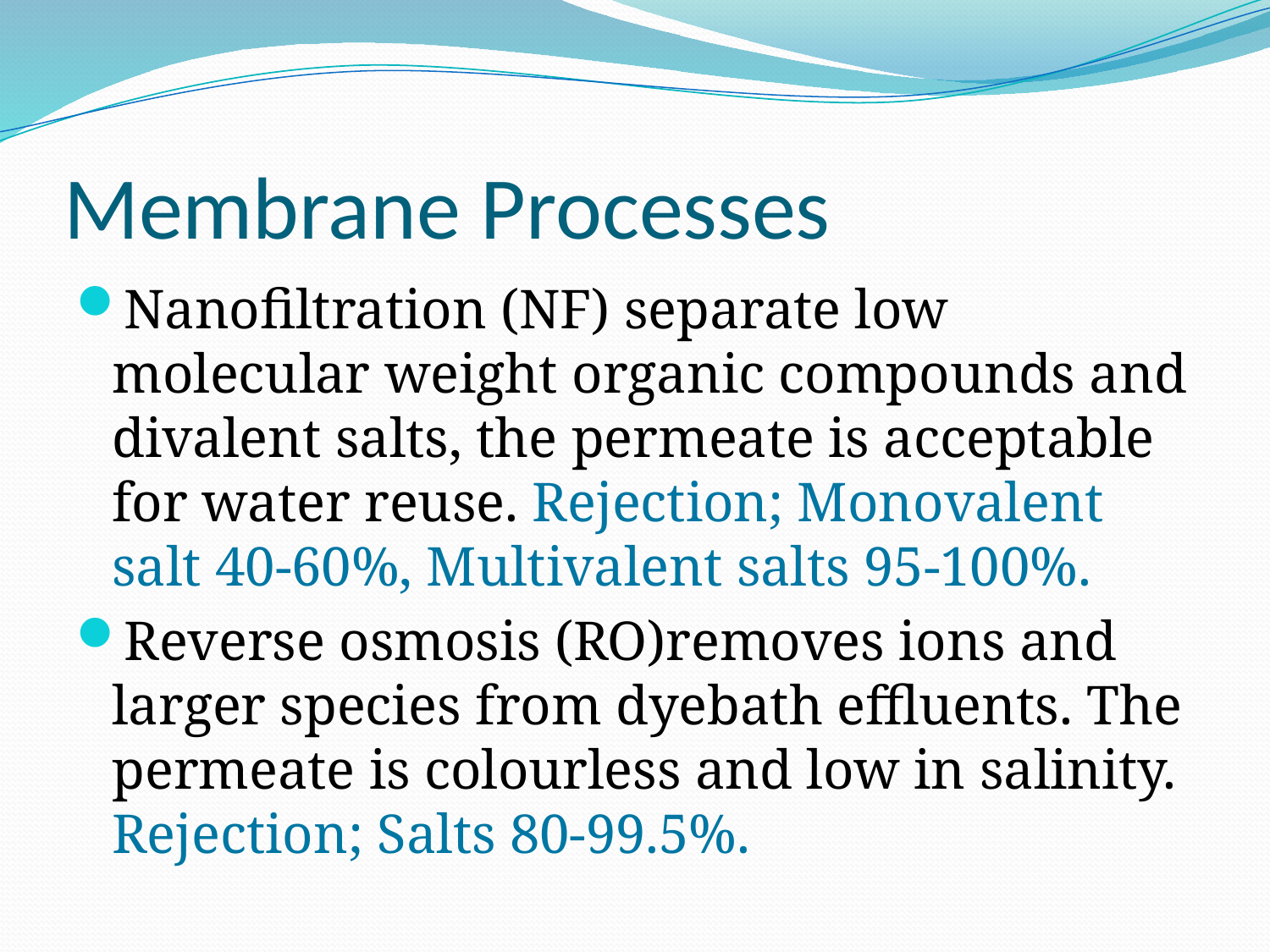

# Membrane Processes
Nanofiltration (NF) separate low molecular weight organic compounds and divalent salts, the permeate is acceptable for water reuse. Rejection; Monovalent salt 40-60%, Multivalent salts 95-100%.
Reverse osmosis (RO)removes ions and larger species from dyebath effluents. The permeate is colourless and low in salinity. Rejection; Salts 80-99.5%.